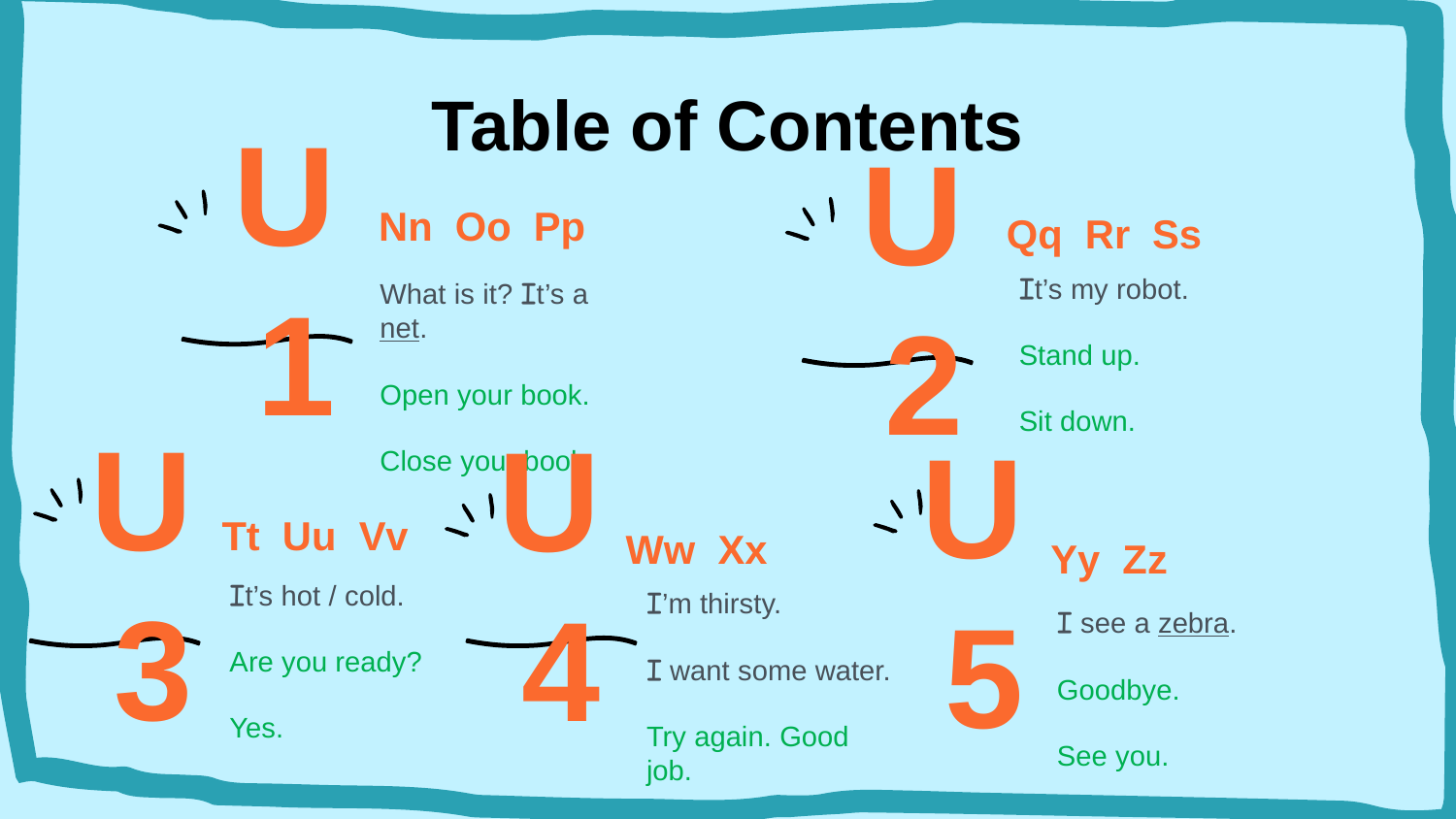

# Table of Contents

Nn  Oo  Pp
Qq  Rr  Ss
U1
U2
It’s my robot.
Stand up.
Sit down.
What is it? It’s a net.
Open your book.
Close your book.

Tt  Uu  Vv
U3
Ww  Xx
U4
U5
Yy  Zz
It’s hot / cold.
Are you ready?
Yes.
I’m thirsty.
I want some water.
Try again. Good job.
I see a zebra.
Goodbye.
See you.